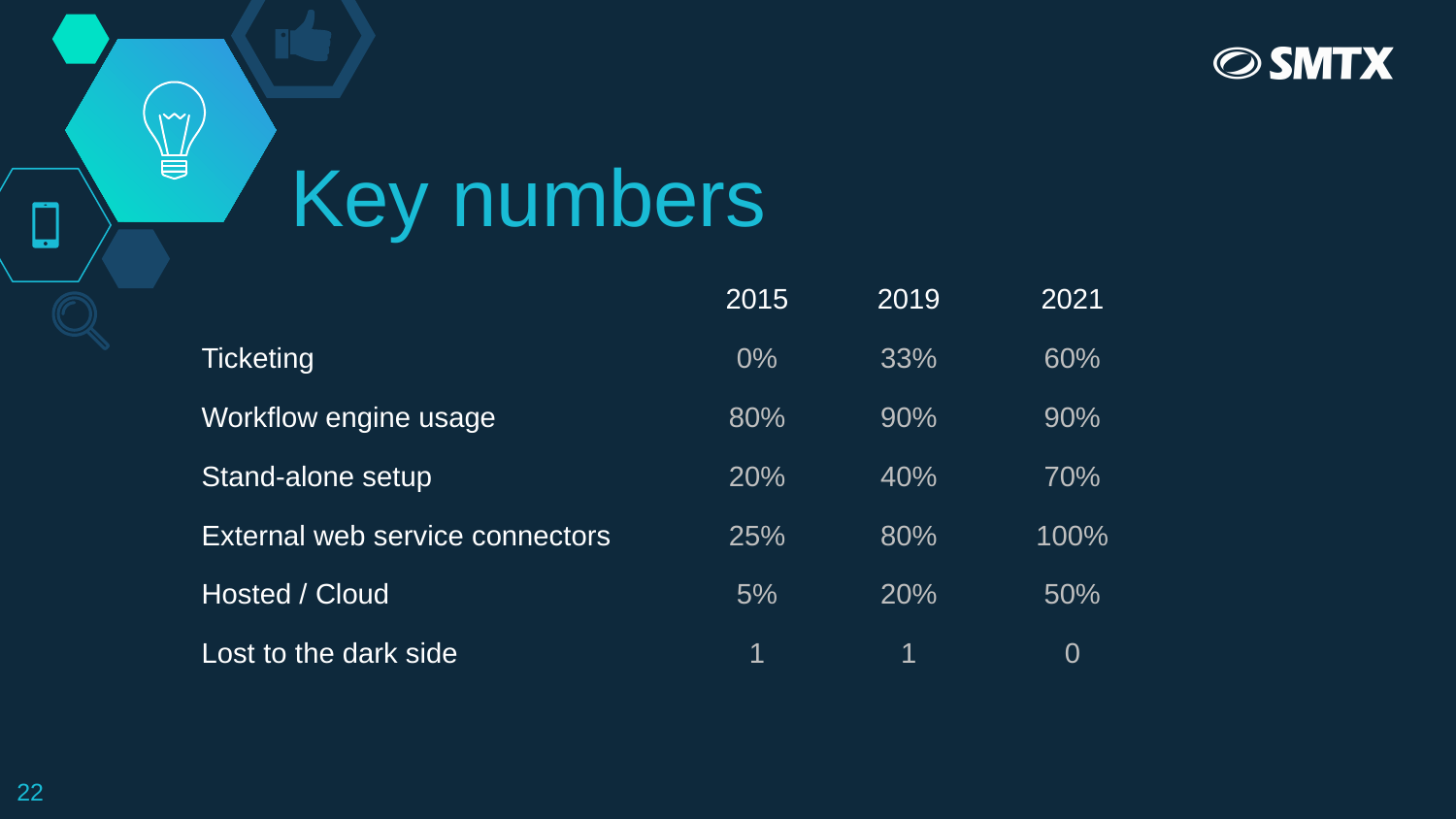

# Key numbers
|  | 2015 | 2019 | 2021 |
| --- | --- | --- | --- |
| Ticketing | 0% | 33% | 60% |
| Workflow engine usage | 80% | 90% | 90% |
| Stand-alone setup | 20% | 40% | 70% |
| External web service connectors | 25% | 80% | 100% |
| Hosted / Cloud | 5% | 20% | 50% |
| Lost to the dark side | 1 | 1 | 0 |
22